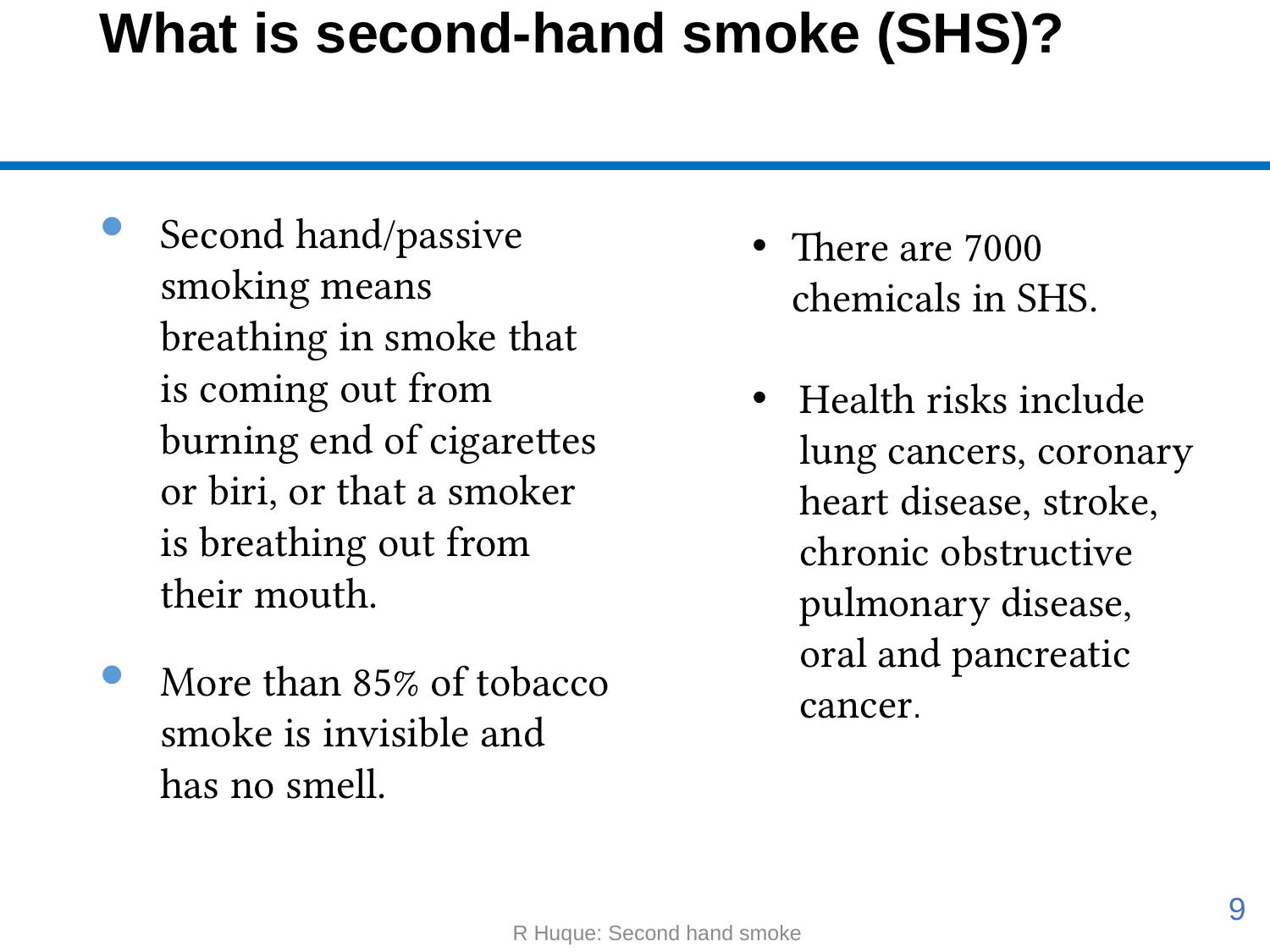

# What is second-hand smoke (SHS)?
Second hand/passive smoking means breathing in smoke that is coming out from burning end of cigarettes or biri, or that a smoker is breathing out from their mouth.
More than 85% of tobacco smoke is invisible and has no smell.

There are 7000 chemicals in SHS.

Health risks include lung cancers, coronary heart disease, stroke, chronic obstructive pulmonary disease, oral and pancreatic cancer.
9
R Huque: Second hand smoke